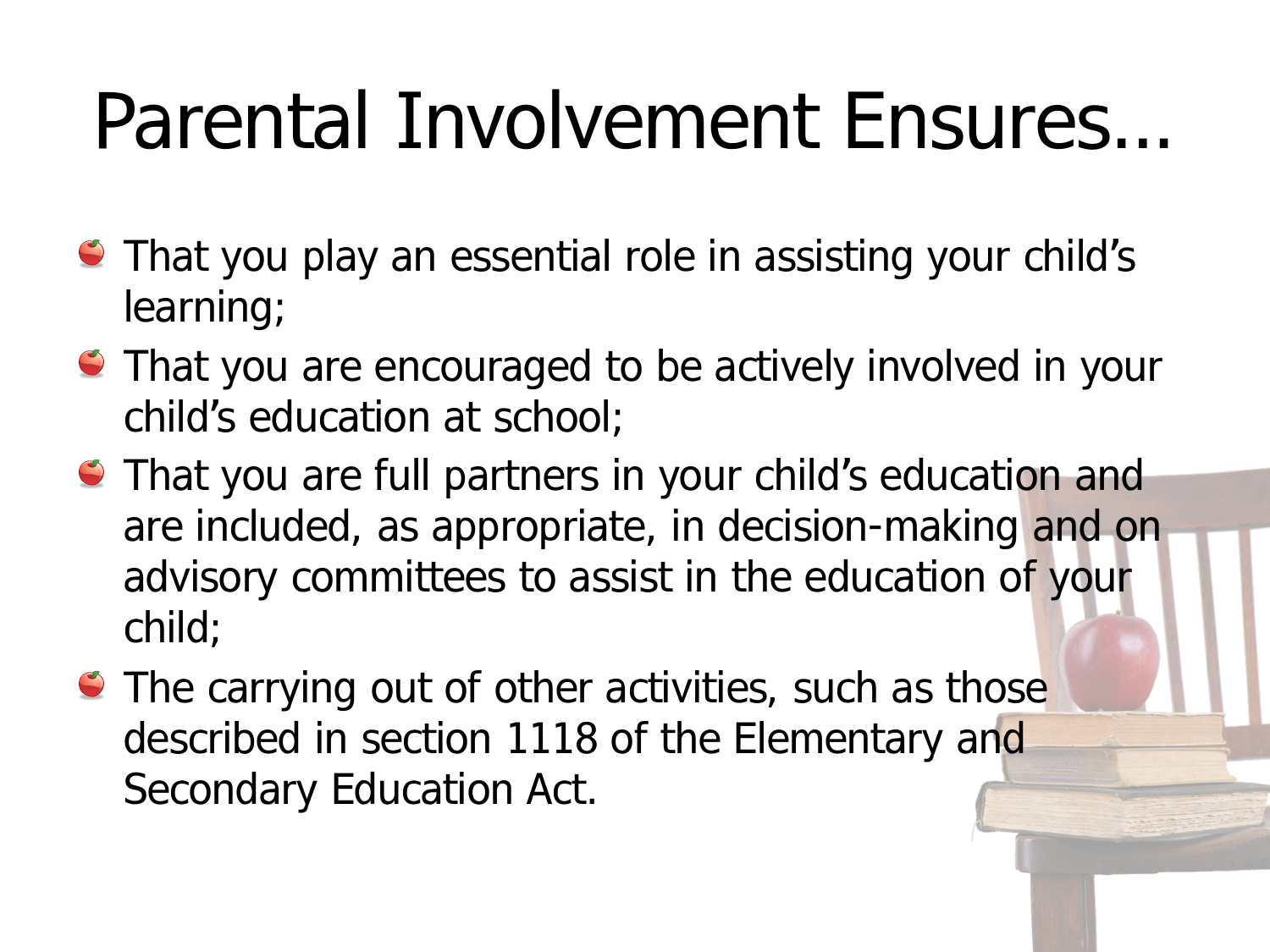

# Parental Involvement Ensures…
That you play an essential role in assisting your child’s learning;
That you are encouraged to be actively involved in your child’s education at school;
That you are full partners in your child’s education and are included, as appropriate, in decision-making and on advisory committees to assist in the education of your child;
The carrying out of other activities, such as those described in section 1118 of the Elementary and Secondary Education Act.